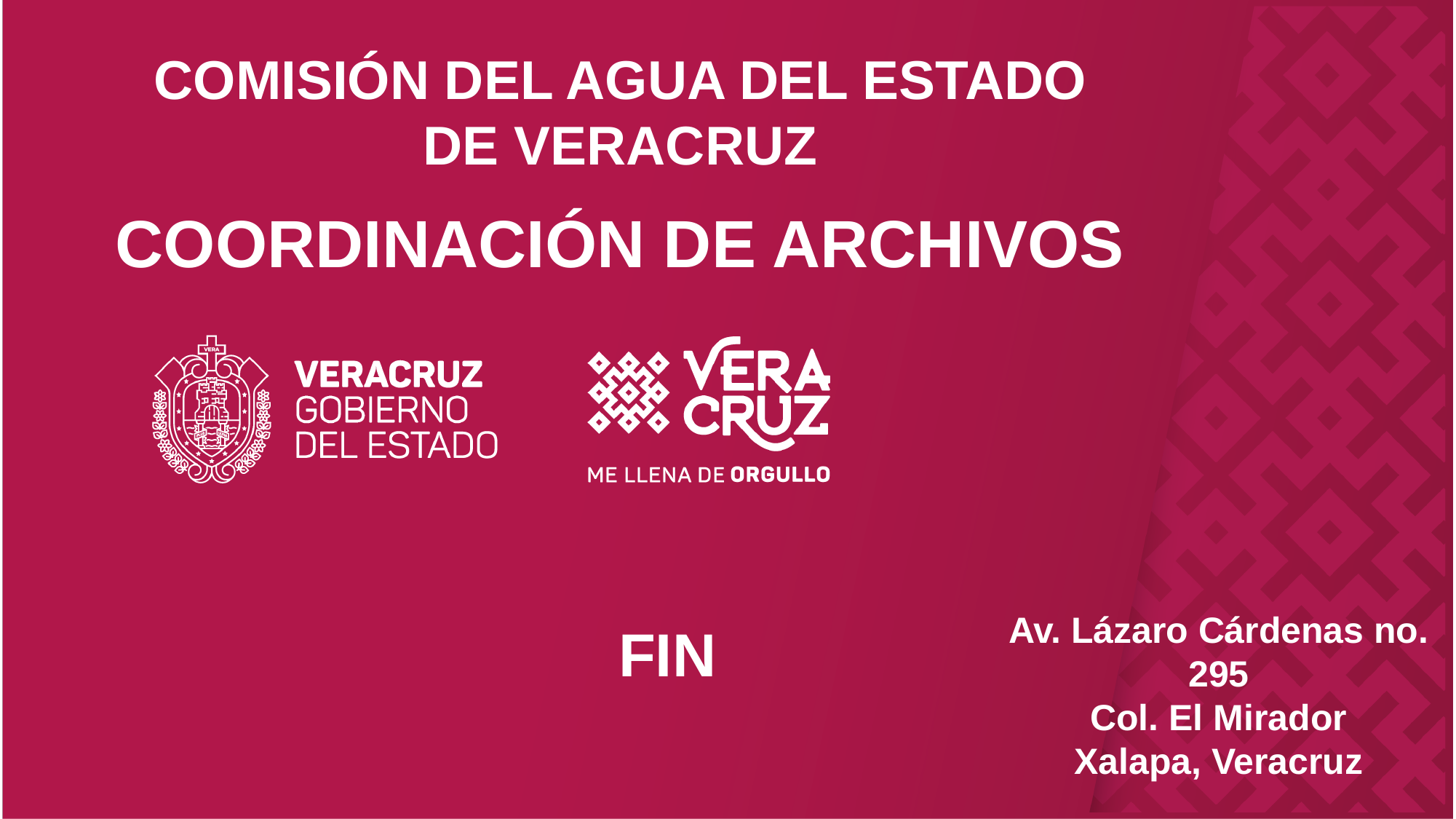

COMISIÓN DEL AGUA DEL ESTADO DE VERACRUZ

COORDINACIÓN DE ARCHIVOS

Av. Lázaro Cárdenas no. 295
Col. El Mirador
Xalapa, Veracruz
FIN